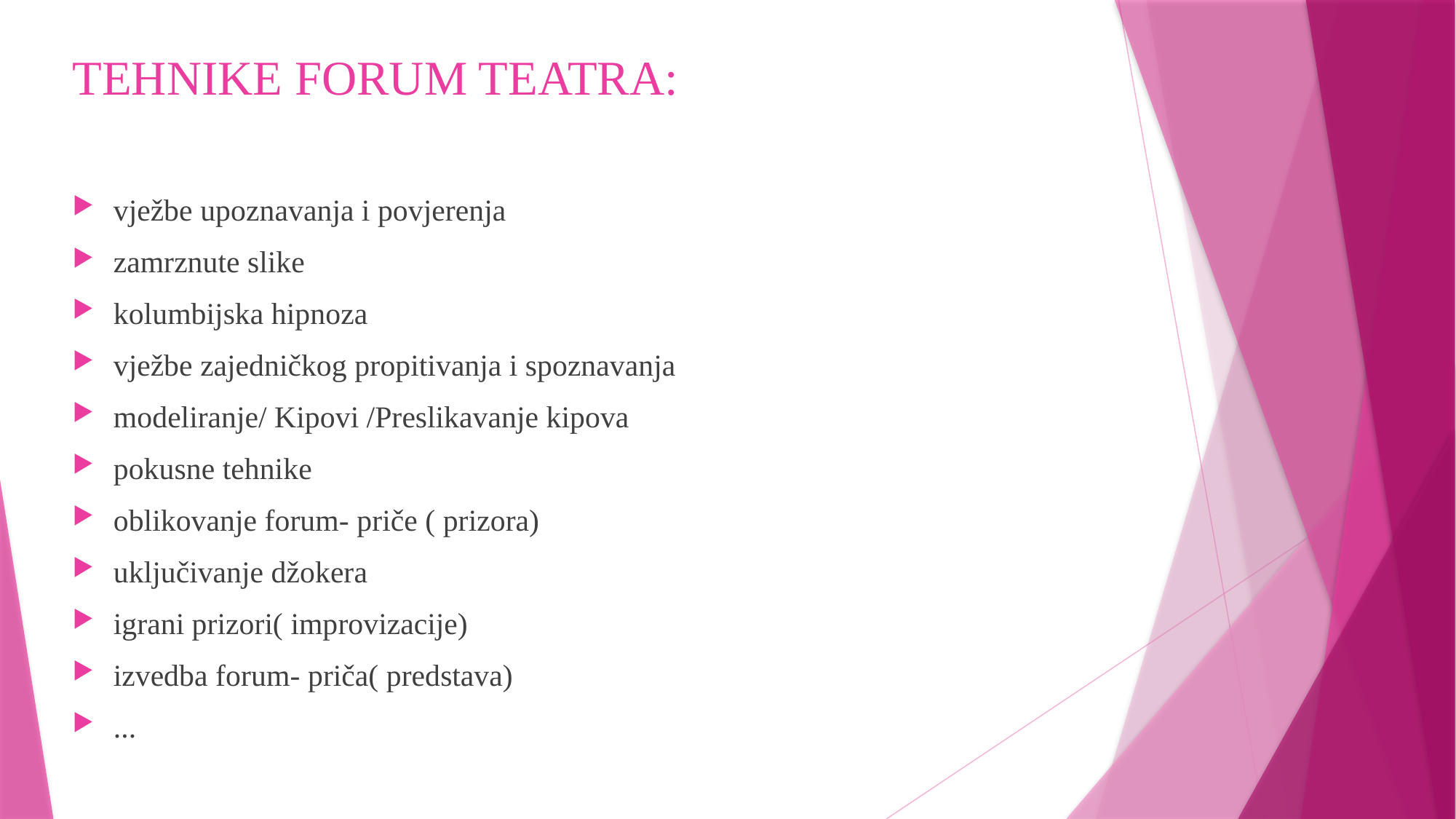

# TEHNIKE FORUM TEATRA:
vježbe upoznavanja i povjerenja
zamrznute slike
kolumbijska hipnoza
vježbe zajedničkog propitivanja i spoznavanja
modeliranje/ Kipovi /Preslikavanje kipova
pokusne tehnike
oblikovanje forum- priče ( prizora)
uključivanje džokera
igrani prizori( improvizacije)
izvedba forum- priča( predstava)
...